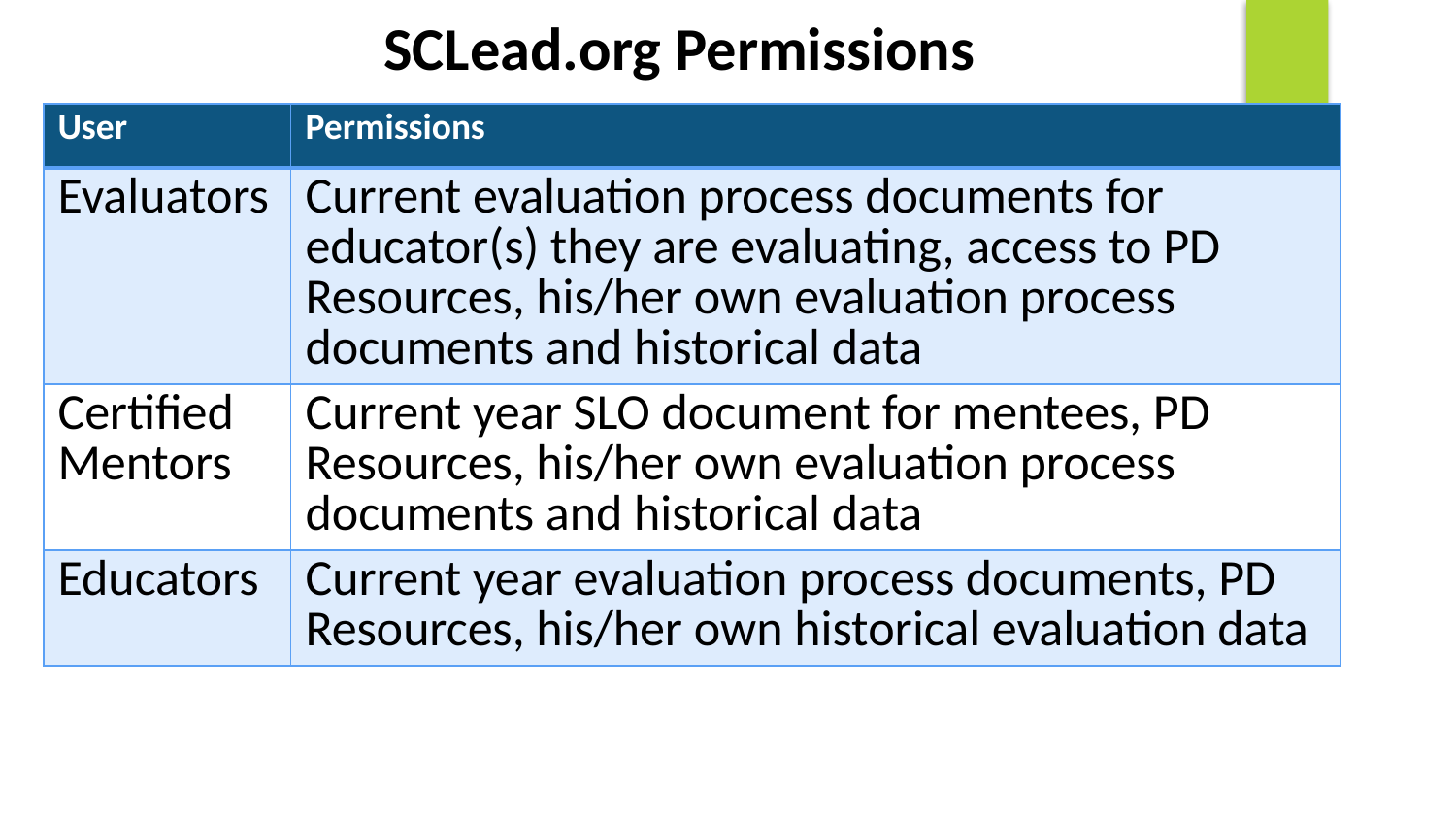

SCLead.org Permissions
| User | Permissions |
| --- | --- |
| Evaluators | Current evaluation process documents for educator(s) they are evaluating, access to PD Resources, his/her own evaluation process documents and historical data |
| Certified Mentors | Current year SLO document for mentees, PD Resources, his/her own evaluation process documents and historical data |
| Educators | Current year evaluation process documents, PD Resources, his/her own historical evaluation data |